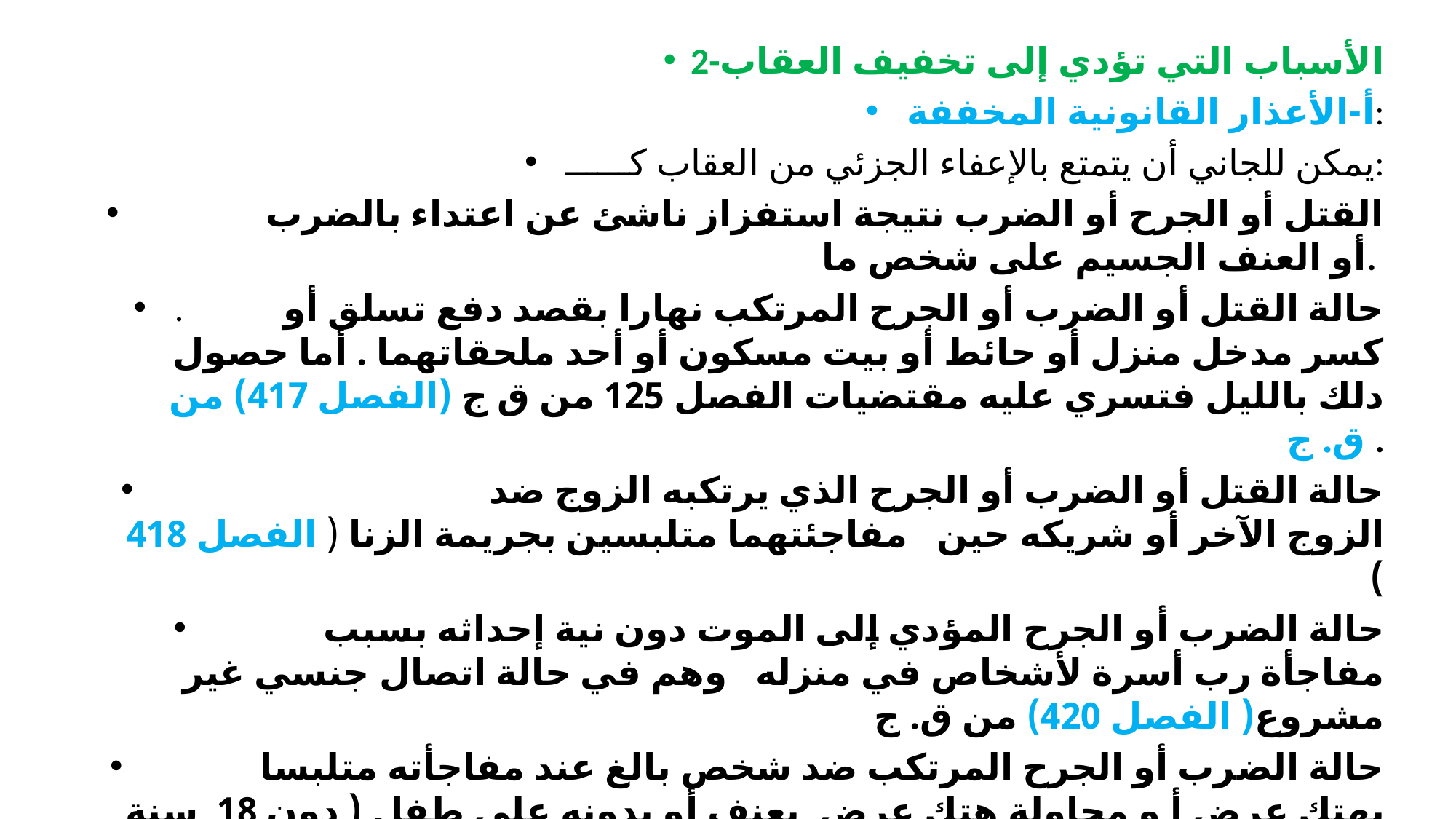

#
2-الأسباب التي تؤدي إلى تخفيف العقاب
أ-الأعذار القانونية المخففة:
يمكن للجاني أن يتمتع بالإعفاء الجزئي من العقاب كــــــ:
	 القتل أو الجرح أو الضرب نتيجة استفزاز ناشئ عن اعتداء بالضرب أو العنف الجسيم على شخص ما.
. 	حالة القتل أو الضرب أو الجرح المرتكب نهارا بقصد دفع تسلق أو كسر مدخل منزل أو حائط أو بيت مسكون أو أحد ملحقاتهما . أما حصول دلك بالليل فتسري عليه مقتضيات الفصل 125 من ق ج (الفصل 417) من ق. ج .
			حالة القتل أو الضرب أو الجرح الذي يرتكبه الزوج ضد الزوج الآخر أو شريكه حين   مفاجئتهما متلبسين بجريمة الزنا ( الفصل 418 )
	حالة الضرب أو الجرح المؤدي إلى الموت دون نية إحداثه بسبب مفاجأة رب أسرة لأشخاص في منزله   وهم في حالة اتصال جنسي غير مشروع( الفصل 420) من ق. ج
	حالة الضرب أو الجرح المرتكب ضد شخص بالغ عند مفاجأته متلبسا بهتك عرض أ و محاولة هتك عرض  بعنف أو بدونه على طفل ( دون 18  سنة ) الفصل 421 من ق.ج.
حالة الخصاء الناجم عن هتك عرض إنسان بالقوة (الفصل 419) من ق. ج .